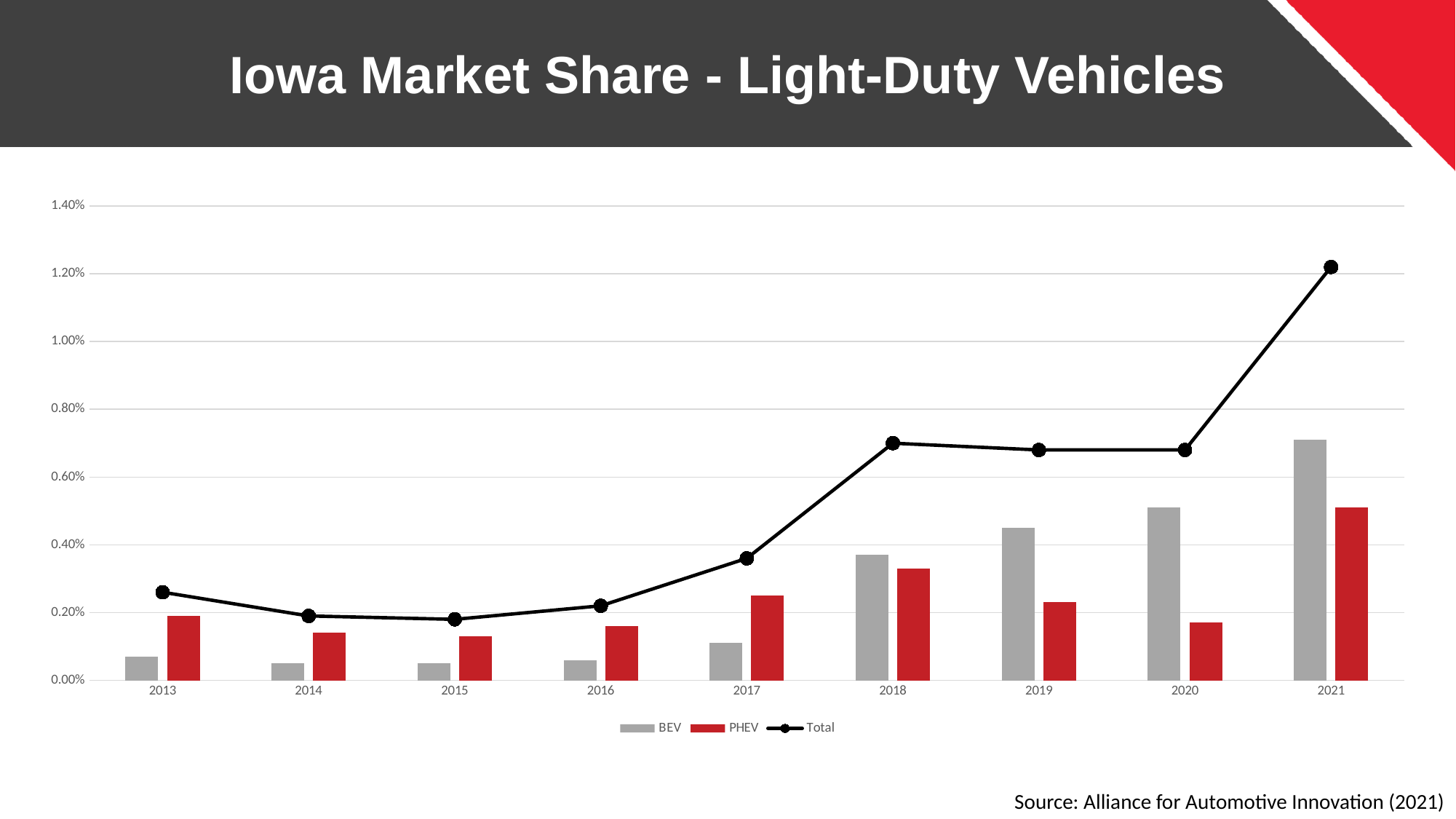

# Iowa Market Share - Light-Duty Vehicles

### Chart

| Category | BEV | PHEV | Total |
|---|---|---|---|
| 2013 | 0.0007 | 0.0019 | 0.0026 |
| 2014 | 0.0005 | 0.0014 | 0.0019 |
| 2015 | 0.0005 | 0.0013 | 0.0018 |
| 2016 | 0.0006 | 0.0016 | 0.0022 |
| 2017 | 0.0011 | 0.0025 | 0.0036 |
| 2018 | 0.0037 | 0.0033 | 0.007 |
| 2019 | 0.0045 | 0.0023 | 0.0068 |
| 2020 | 0.0051 | 0.0017 | 0.0068000000000000005 |
| 2021 | 0.0071 | 0.0051 | 0.0122 |
Source: Alliance for Automotive Innovation (2021)